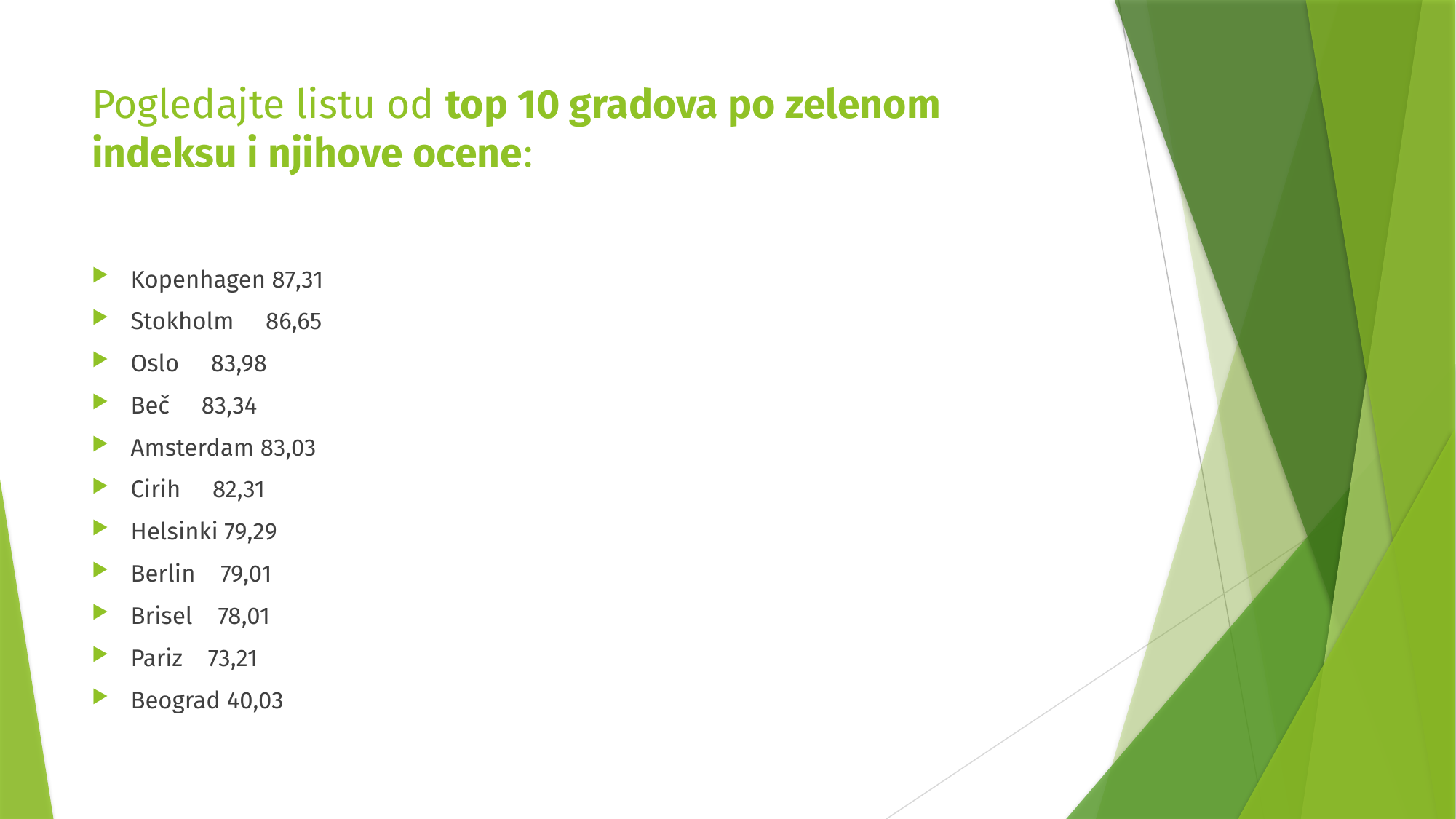

# Pogledajte listu od top 10 gradova po zelenom indeksu i njihove ocene:
Kopenhagen 87,31
Stokholm     86,65
Oslo     83,98
Beč     83,34
Amsterdam 83,03
Cirih     82,31
Helsinki 79,29
Berlin    79,01
Brisel    78,01
Pariz    73,21
Beograd 40,03